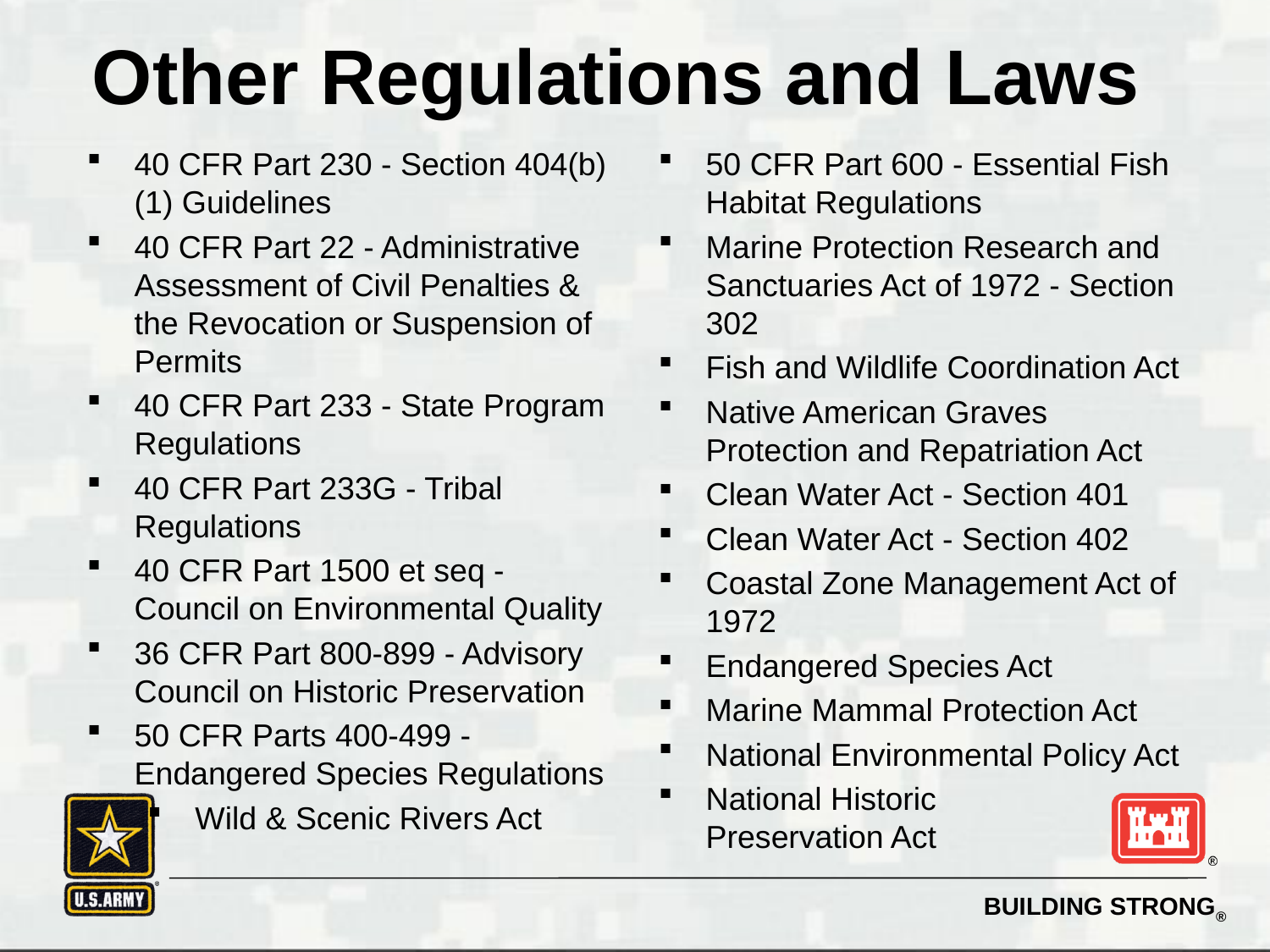

Other Regulations and Laws
40 CFR Part 230 - Section 404(b)(1) Guidelines
40 CFR Part 22 - Administrative Assessment of Civil Penalties & the Revocation or Suspension of Permits
40 CFR Part 233 - State Program Regulations
40 CFR Part 233G - Tribal Regulations
40 CFR Part 1500 et seq - Council on Environmental Quality
36 CFR Part 800-899 - Advisory Council on Historic Preservation
50 CFR Parts 400-499 - Endangered Species Regulations
Wild & Scenic Rivers Act

50 CFR Part 600 - Essential Fish Habitat Regulations
Marine Protection Research and Sanctuaries Act of 1972 - Section 302
Fish and Wildlife Coordination Act
Native American Graves Protection and Repatriation Act
Clean Water Act - Section 401
Clean Water Act - Section 402
Coastal Zone Management Act of 1972
Endangered Species Act
Marine Mammal Protection Act
National Environmental Policy Act
National Historic
Preservation Act